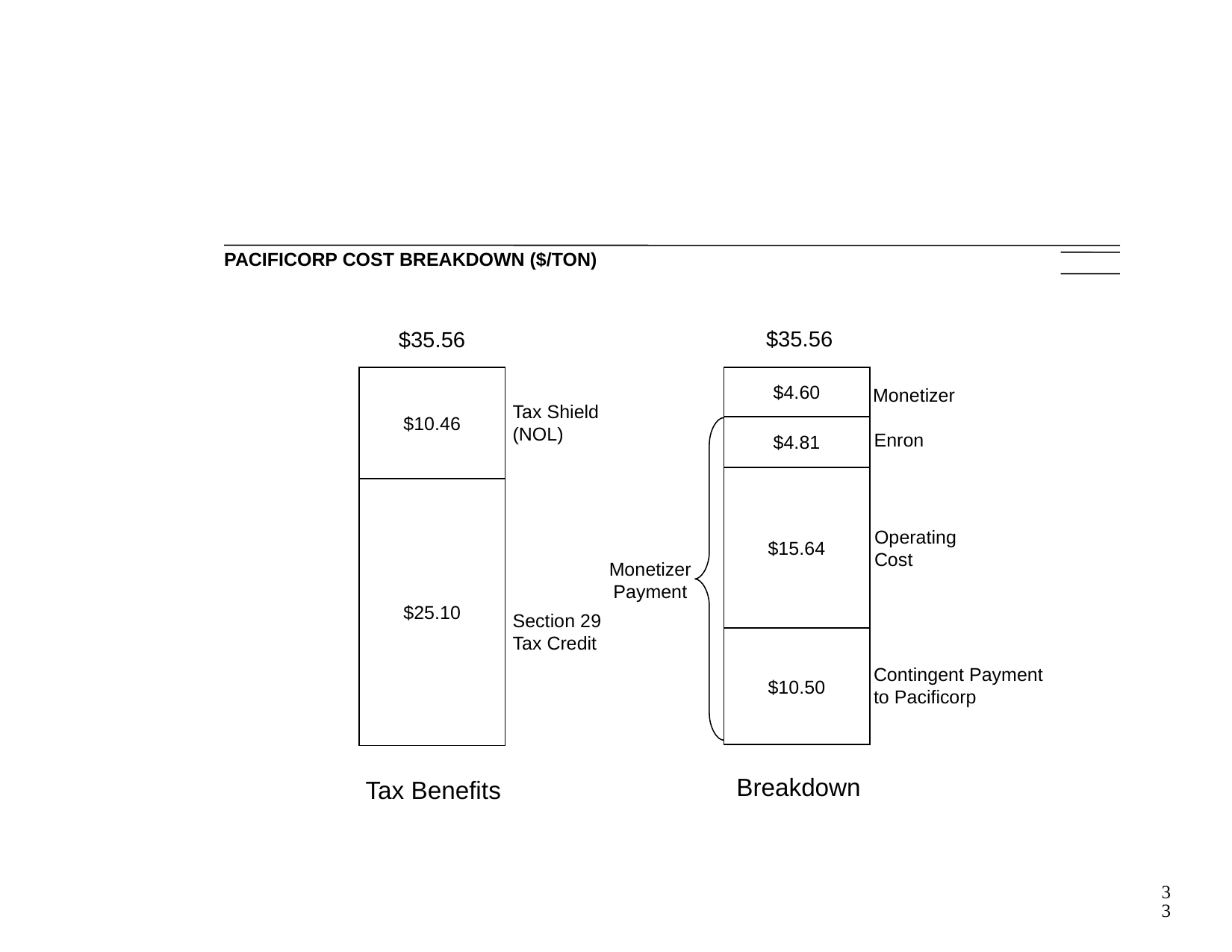

# PACIFICORP COST BREAKDOWN ($/TON)
$35.56
$35.56
$10.46
$4.60
Monetizer
Tax Shield (NOL)
$4.81

Enron
$15.64
$25.10
Operating Cost
Monetizer Payment
Section 29 Tax Credit
$10.50
Contingent Payment to Pacificorp
Breakdown
Tax Benefits
33